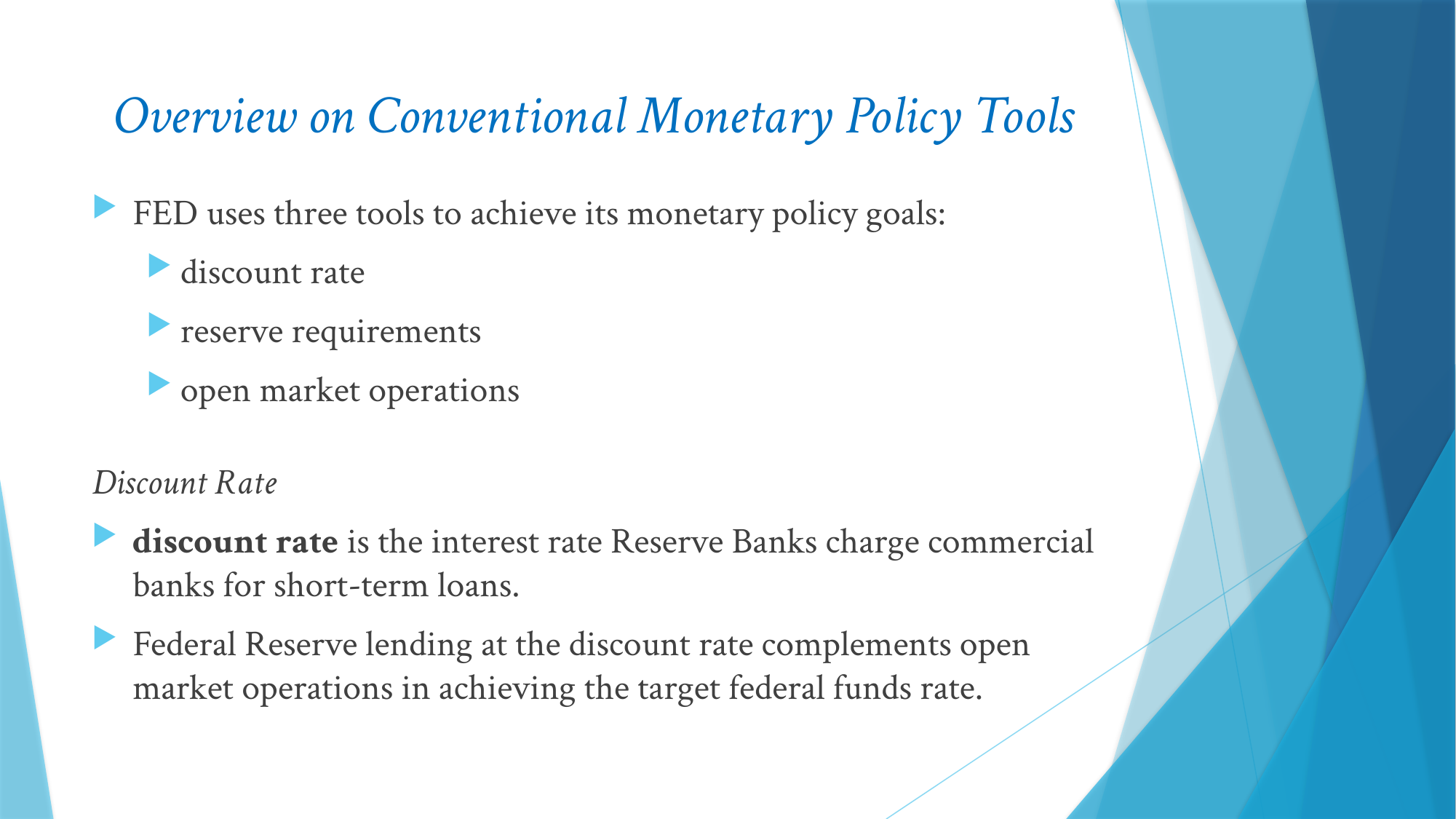

# Overview on Conventional Monetary Policy Tools
FED uses three tools to achieve its monetary policy goals:
discount rate
reserve requirements
open market operations

Discount Rate
discount rate is the interest rate Reserve Banks charge commercial banks for short-term loans.
Federal Reserve lending at the discount rate complements open market operations in achieving the target federal funds rate.